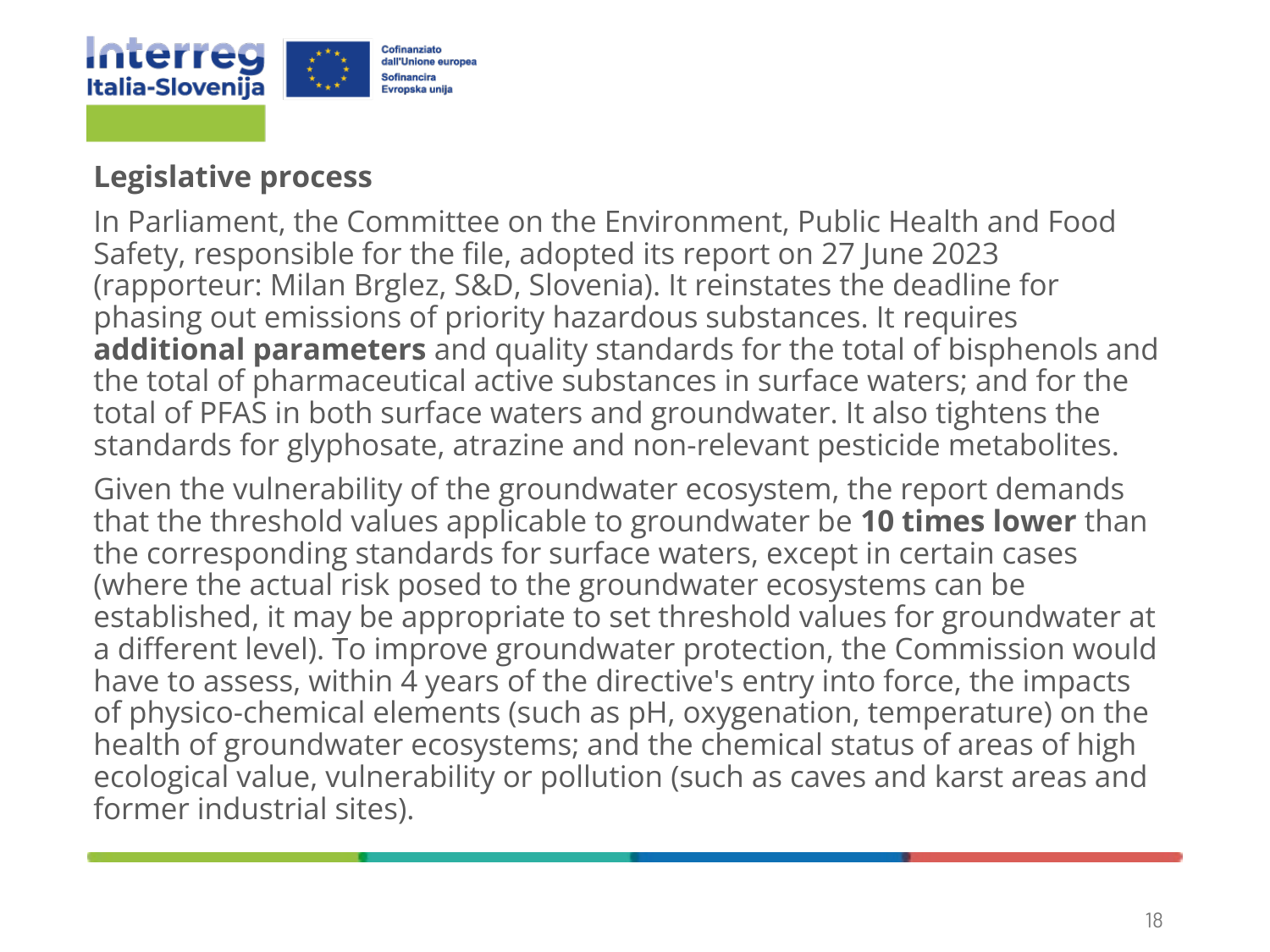

Legislative process
In Parliament, the Committee on the Environment, Public Health and Food Safety, responsible for the file, adopted its report on 27 June 2023 (rapporteur: Milan Brglez, S&D, Slovenia). It reinstates the deadline for phasing out emissions of priority hazardous substances. It requires additional parameters and quality standards for the total of bisphenols and the total of pharmaceutical active substances in surface waters; and for the total of PFAS in both surface waters and groundwater. It also tightens the standards for glyphosate, atrazine and non-relevant pesticide metabolites.
Given the vulnerability of the groundwater ecosystem, the report demands that the threshold values applicable to groundwater be 10 times lower than the corresponding standards for surface waters, except in certain cases (where the actual risk posed to the groundwater ecosystems can be established, it may be appropriate to set threshold values for groundwater at a different level). To improve groundwater protection, the Commission would have to assess, within 4 years of the directive's entry into force, the impacts of physico-chemical elements (such as pH, oxygenation, temperature) on the health of groundwater ecosystems; and the chemical status of areas of high ecological value, vulnerability or pollution (such as caves and karst areas and former industrial sites).
18